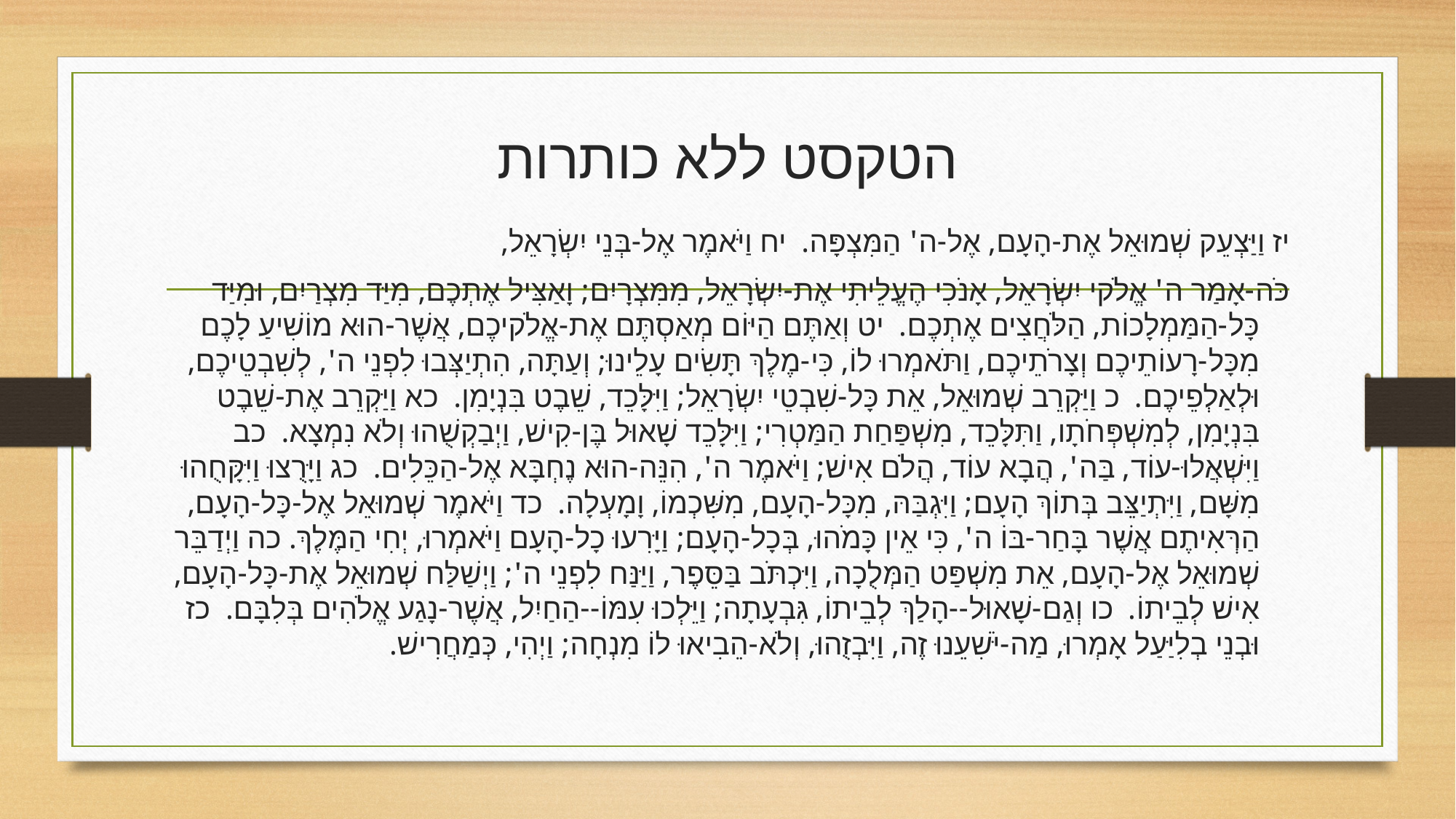

# הטקסט ללא כותרות
יז וַיַּצְעֵק שְׁמוּאֵל אֶת-הָעָם, אֶל-ה' הַמִּצְפָּה.  יח וַיֹּאמֶר אֶל-בְּנֵי יִשְׂרָאֵל,
כֹּה-אָמַר ה' אֱלֹקי יִשְׂרָאֵל, אָנֹכִי הֶעֱלֵיתִי אֶת-יִשְׂרָאֵל, מִמִּצְרָיִם; וָאַצִּיל אֶתְכֶם, מִיַּד מִצְרַיִם, וּמִיַּד כָּל-הַמַּמְלָכוֹת, הַלֹּחֲצִים אֶתְכֶם.  יט וְאַתֶּם הַיּוֹם מְאַסְתֶּם אֶת-אֱלֹקיכֶם, אֲשֶׁר-הוּא מוֹשִׁיעַ לָכֶם מִכָּל-רָעוֹתֵיכֶם וְצָרֹתֵיכֶם, וַתֹּאמְרוּ לוֹ, כִּי-מֶלֶךְ תָּשִׂים עָלֵינוּ; וְעַתָּה, הִתְיַצְּבוּ לִפְנֵי ה', לְשִׁבְטֵיכֶם, וּלְאַלְפֵיכֶם.  כ וַיַּקְרֵב שְׁמוּאֵל, אֵת כָּל-שִׁבְטֵי יִשְׂרָאֵל; וַיִּלָּכֵד, שֵׁבֶט בִּנְיָמִן.  כא וַיַּקְרֵב אֶת-שֵׁבֶט בִּנְיָמִן, לְמִשְׁפְּחֹתָו, וַתִּלָּכֵד, מִשְׁפַּחַת הַמַּטְרִי; וַיִּלָּכֵד שָׁאוּל בֶּן-קִישׁ, וַיְבַקְשֻׁהוּ וְלֹא נִמְצָא.  כב וַיִּשְׁאֲלוּ-עוֹד, בַּה', הֲבָא עוֹד, הֲלֹם אִישׁ; וַיֹּאמֶר ה', הִנֵּה-הוּא נֶחְבָּא אֶל-הַכֵּלִים.  כג וַיָּרֻצוּ וַיִּקָּחֻהוּ מִשָּׁם, וַיִּתְיַצֵּב בְּתוֹךְ הָעָם; וַיִּגְבַּהּ, מִכָּל-הָעָם, מִשִּׁכְמוֹ, וָמָעְלָה.  כד וַיֹּאמֶר שְׁמוּאֵל אֶל-כָּל-הָעָם, הַרְּאִיתֶם אֲשֶׁר בָּחַר-בּוֹ ה', כִּי אֵין כָּמֹהוּ, בְּכָל-הָעָם; וַיָּרִעוּ כָל-הָעָם וַיֹּאמְרוּ, יְחִי הַמֶּלֶךְ. כה וַיְדַבֵּר שְׁמוּאֵל אֶל-הָעָם, אֵת מִשְׁפַּט הַמְּלֻכָה, וַיִּכְתֹּב בַּסֵּפֶר, וַיַּנַּח לִפְנֵי ה'; וַיְשַׁלַּח שְׁמוּאֵל אֶת-כָּל-הָעָם, אִישׁ לְבֵיתוֹ.  כו וְגַם-שָׁאוּל--הָלַךְ לְבֵיתוֹ, גִּבְעָתָה; וַיֵּלְכוּ עִמּוֹ--הַחַיִל, אֲשֶׁר-נָגַע אֱלֹהִים בְּלִבָּם.  כז וּבְנֵי בְלִיַּעַל אָמְרוּ, מַה-יֹּשִׁעֵנוּ זֶה, וַיִּבְזֻהוּ, וְלֹא-הֵבִיאוּ לוֹ מִנְחָה; וַיְהִי, כְּמַחֲרִישׁ.